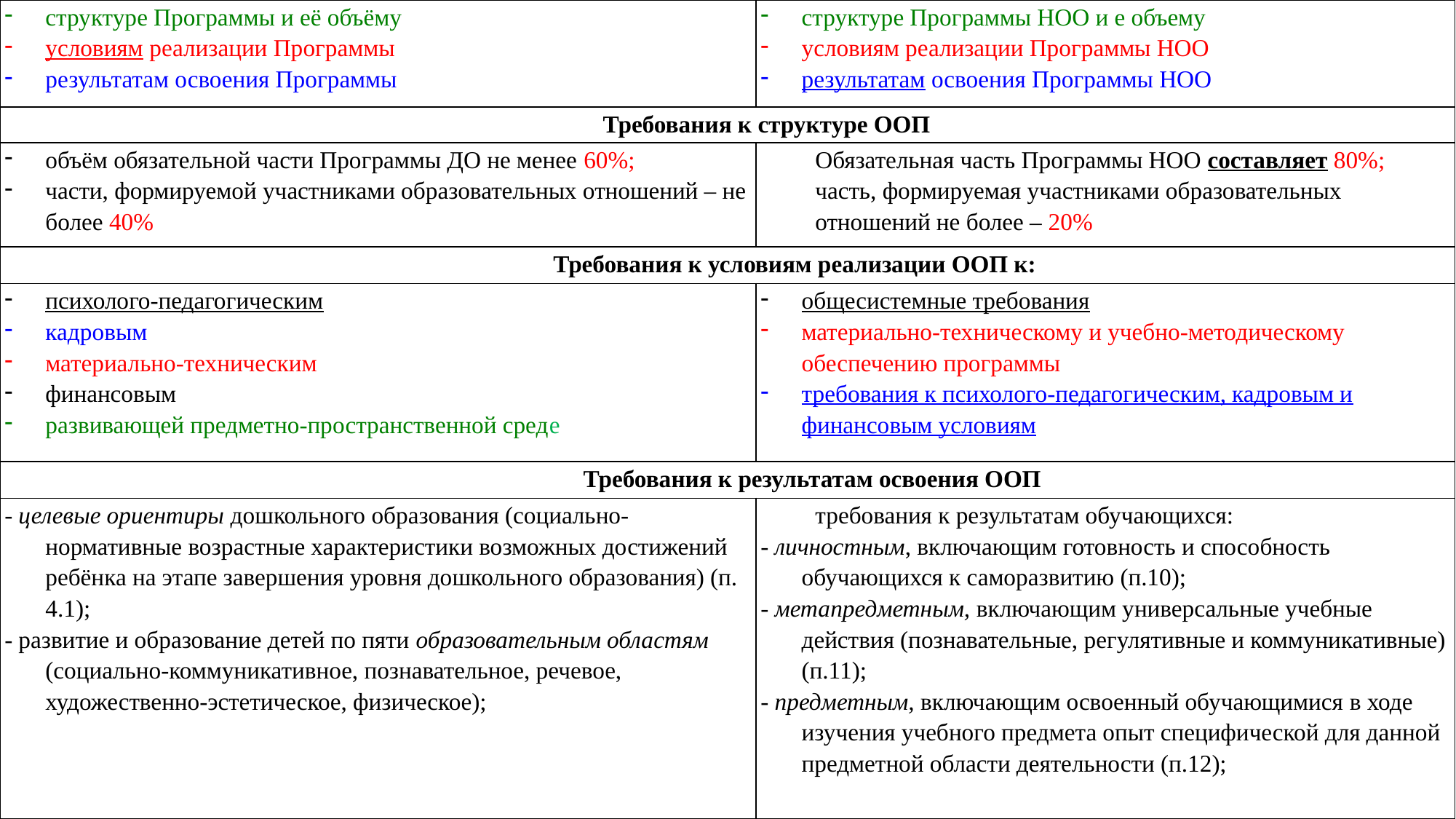

| структуре Программы и её объёму условиям реализации Программы результатам освоения Программы | структуре Программы НОО и е объему условиям реализации Программы НОО результатам освоения Программы НОО |
| --- | --- |
| Требования к структуре ООП |  |
| объём обязательной части Программы ДО не менее 60%; части, формируемой участниками образовательных отношений – не более 40% | Обязательная часть Программы НОО составляет 80%; часть, формируемая участниками образовательных отношений не более – 20% |
| Требования к условиям реализации ООП к: |  |
| психолого-педагогическим кадровым материально-техническим финансовым развивающей предметно-пространственной среде | общесистемные требования материально-техническому и учебно-методическому обеспечению программы требования к психолого-педагогическим, кадровым и финансовым условиям |
| Требования к результатам освоения ООП |  |
| - целевые ориентиры дошкольного образования (социально-нормативные возрастные характеристики возможных достижений ребёнка на этапе завершения уровня дошкольного образования) (п. 4.1); - развитие и образование детей по пяти образовательным областям (социально-коммуникативное, познавательное, речевое, художественно-эстетическое, физическое); | требования к результатам обучающихся: - личностным, включающим готовность и способность обучающихся к саморазвитию (п.10); - метапредметным, включающим универсальные учебные действия (познавательные, регулятивные и коммуникативные) (п.11); - предметным, включающим освоенный обучающимися в ходе изучения учебного предмета опыт специфической для данной предметной области деятельности (п.12); |